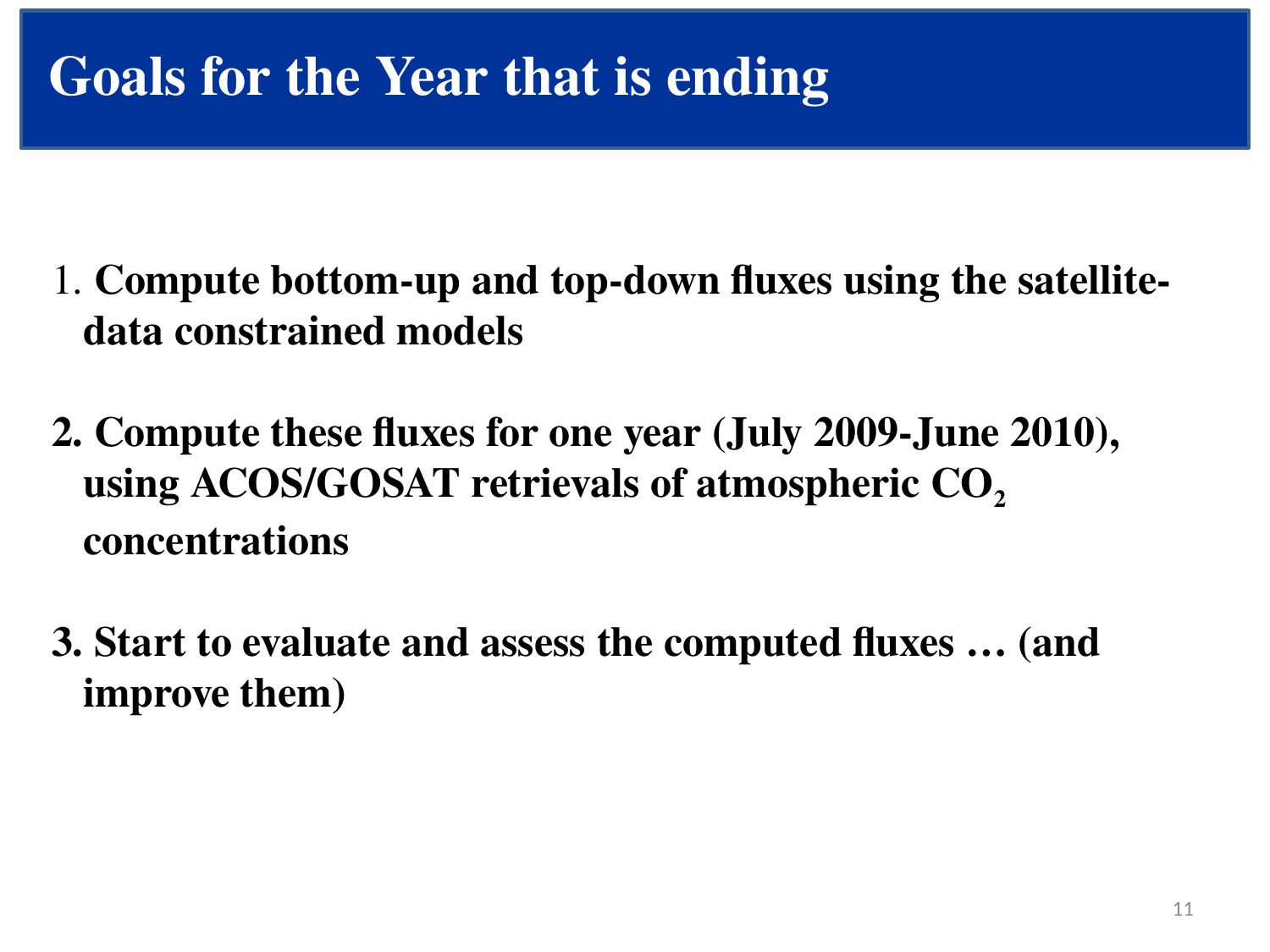

Goals for the Year that is ending
1. Compute bottom-up and top-down fluxes using the satellite-data constrained models

2. Compute these fluxes for one year (July 2009-June 2010), using ACOS/GOSAT retrievals of atmospheric CO2 concentrations

3. Start to evaluate and assess the computed fluxes … (and improve them)
11